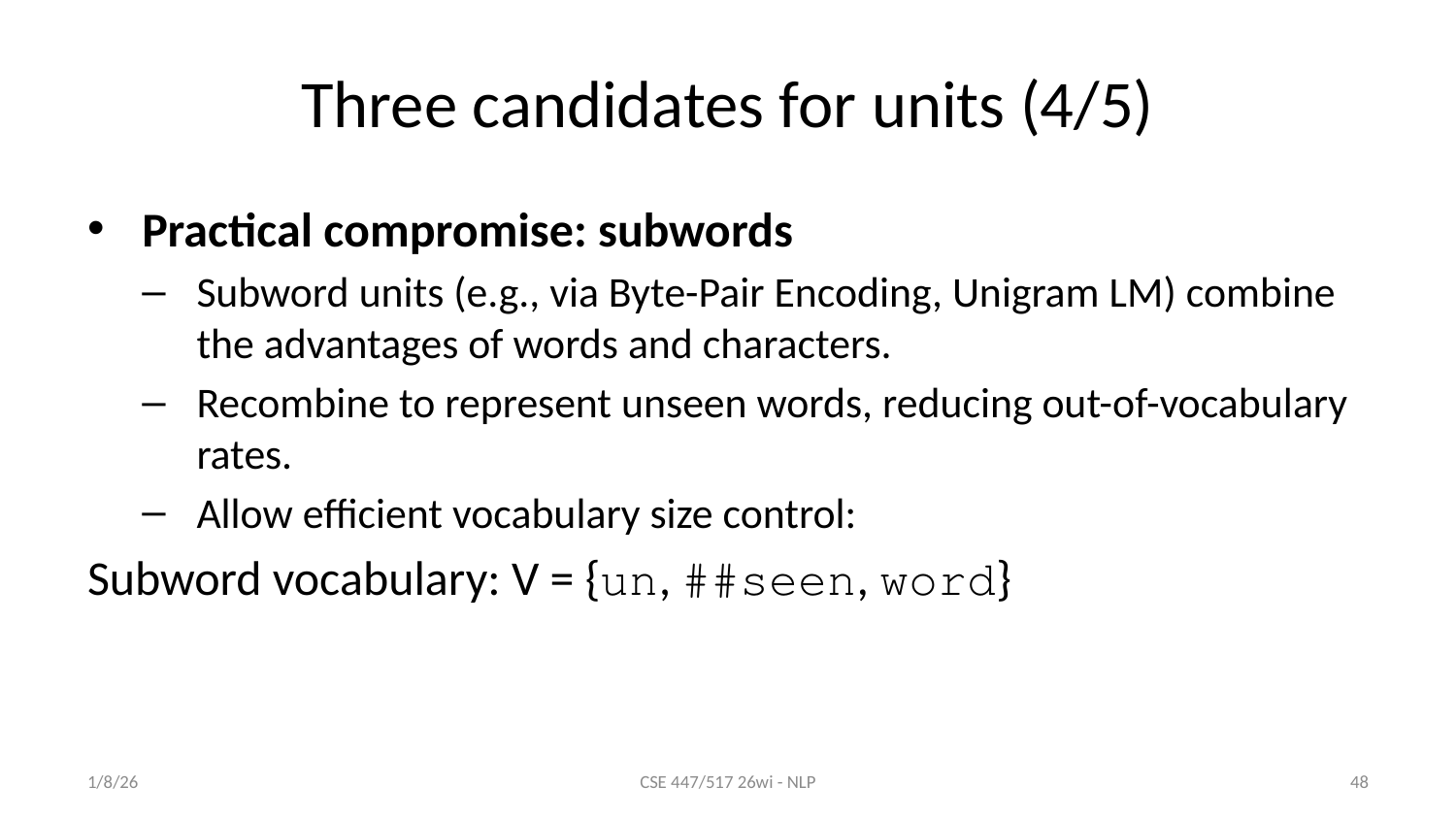

# Three candidates for units (4/5)
Practical compromise: subwords
Subword units (e.g., via Byte-Pair Encoding, Unigram LM) combine the advantages of words and characters.
Recombine to represent unseen words, reducing out-of-vocabulary rates.
Allow efficient vocabulary size control:
Subword vocabulary: V = {un, ##seen, word}
1/8/26
CSE 447/517 26wi - NLP
48